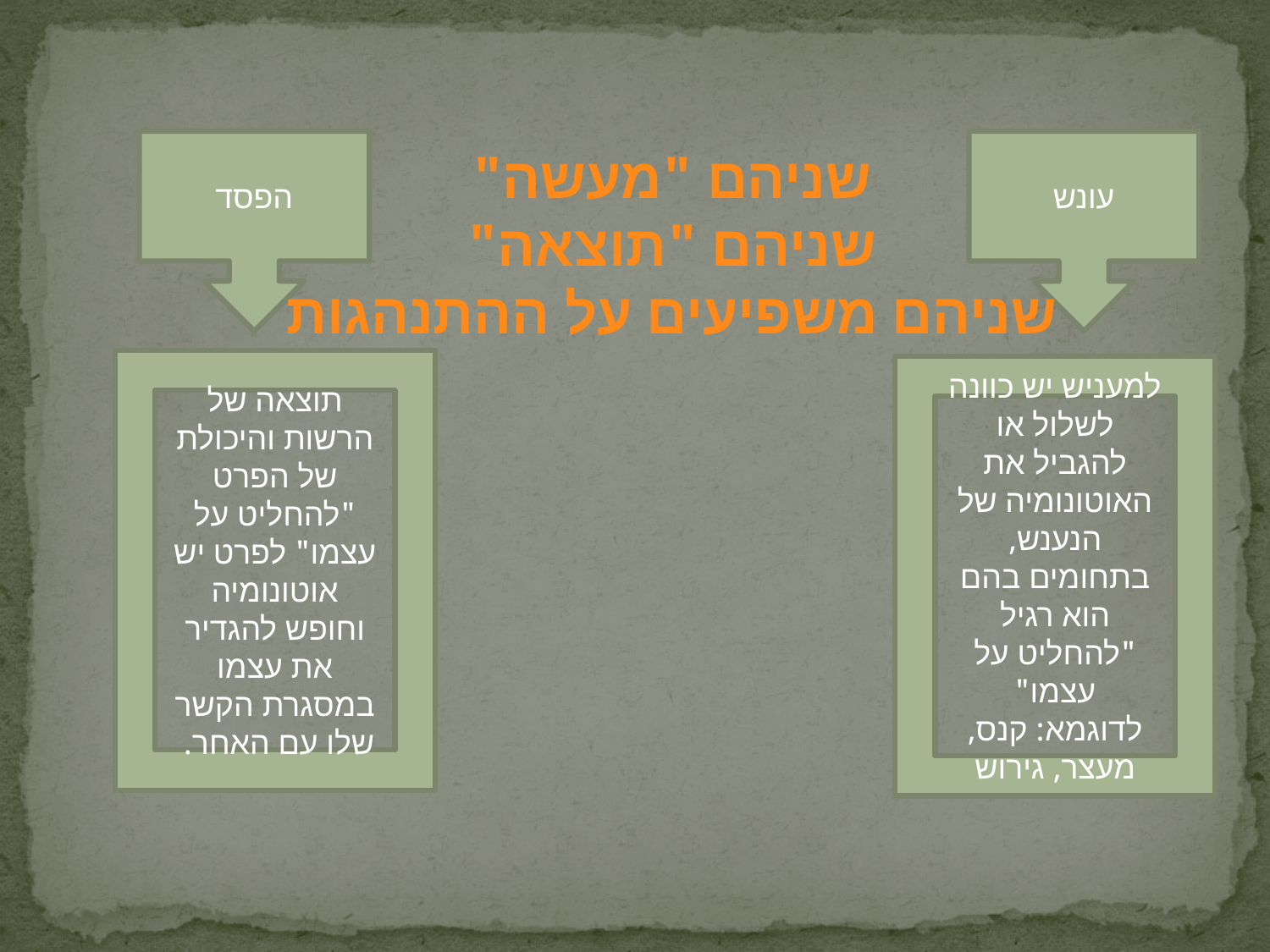

הפסד
עונש
שניהם "מעשה"
שניהם "תוצאה"
שניהם משפיעים על ההתנהגות
תוצאה של הרשות והיכולת של הפרט "להחליט על עצמו" לפרט יש אוטונומיה וחופש להגדיר את עצמו במסגרת הקשר שלו עם האחר.
למעניש יש כוונה לשלול או להגביל את האוטונומיה של הנענש, בתחומים בהם הוא רגיל "להחליט על עצמו"
לדוגמא: קנס, מעצר, גירוש